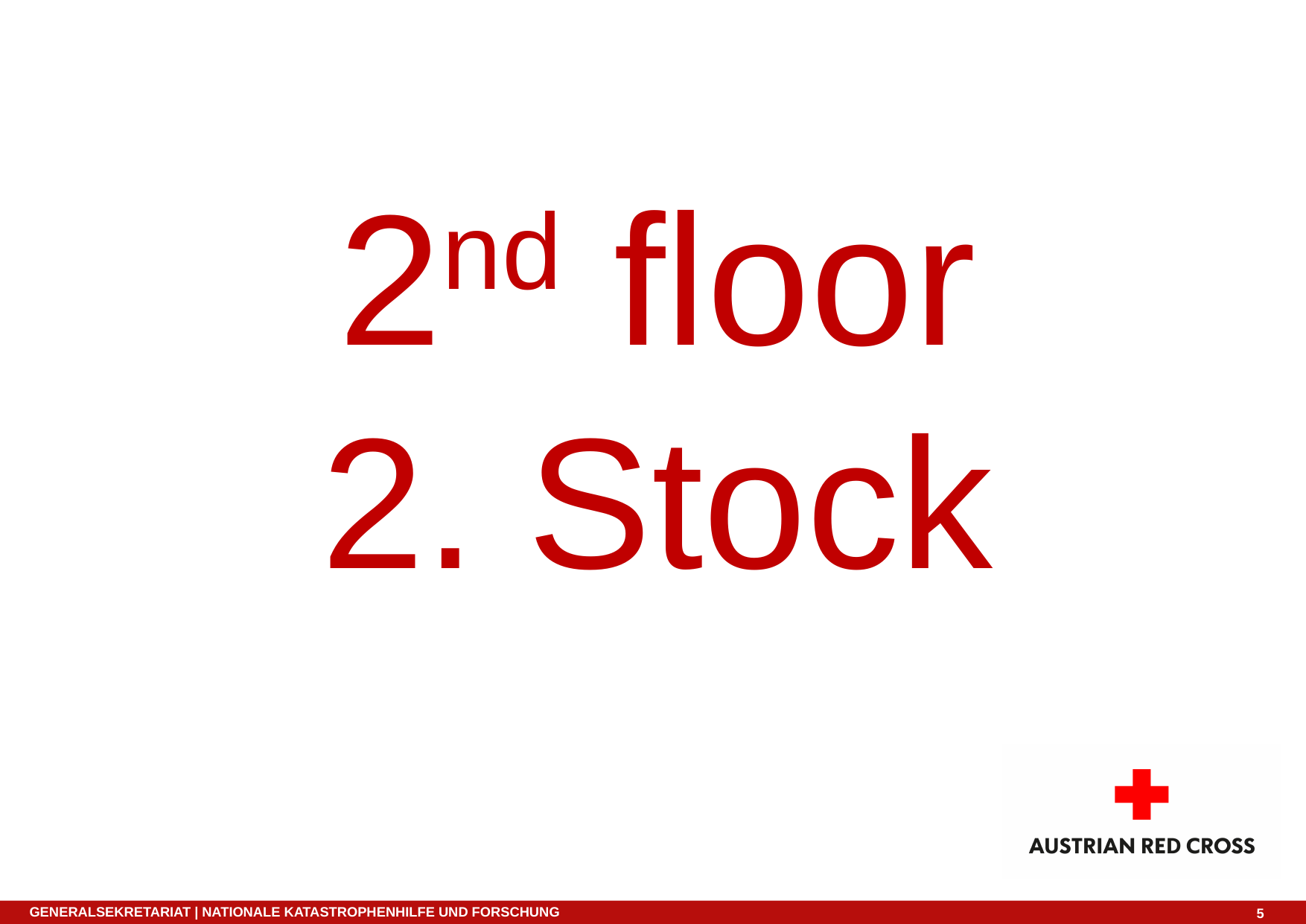

2nd floor
2. Stock
Generalsekretariat | Nationale Katastrophenhilfe und Forschung